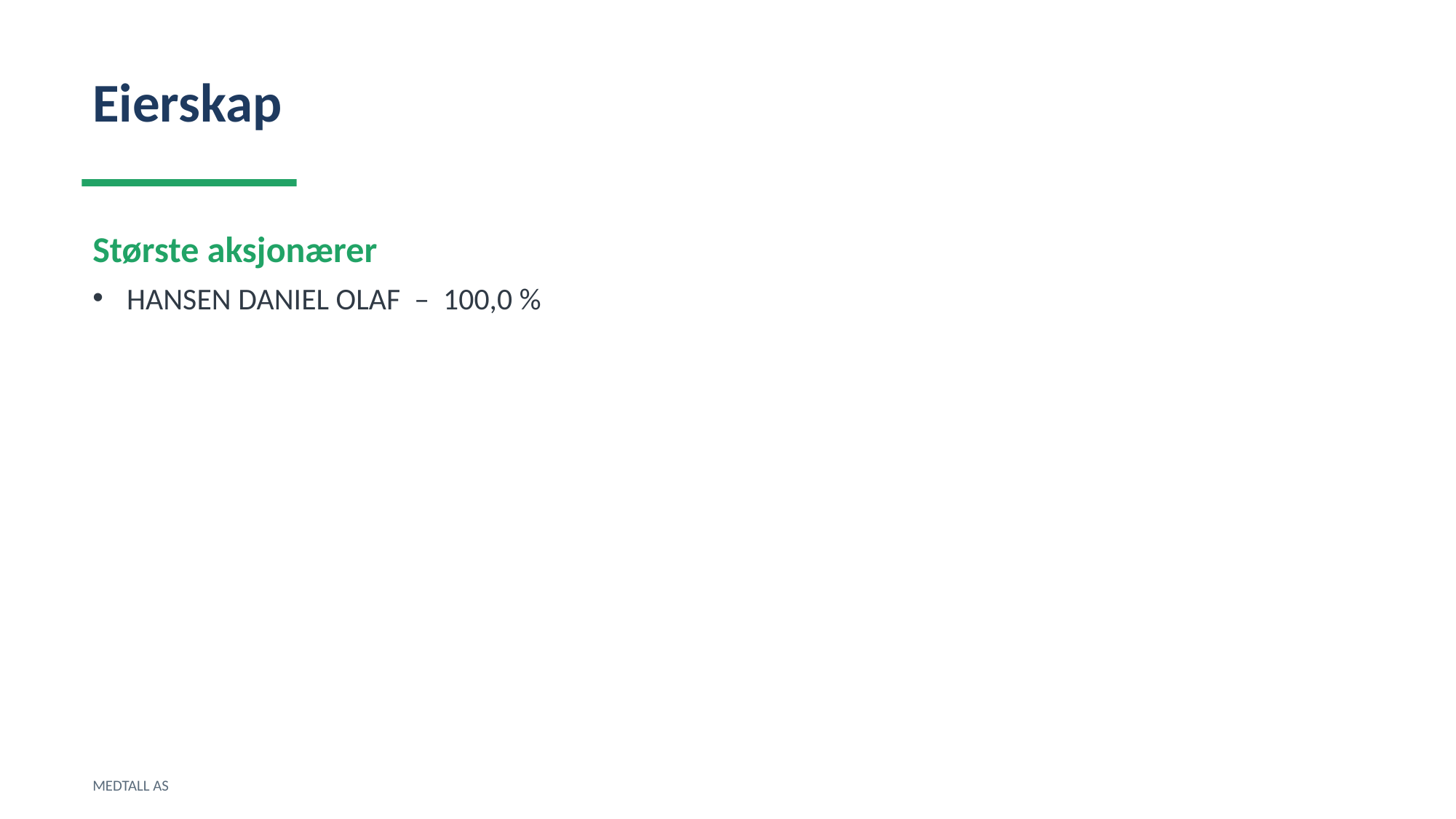

Eierskap

Største aksjonærer
HANSEN DANIEL OLAF  –  100,0 %
MEDTALL AS